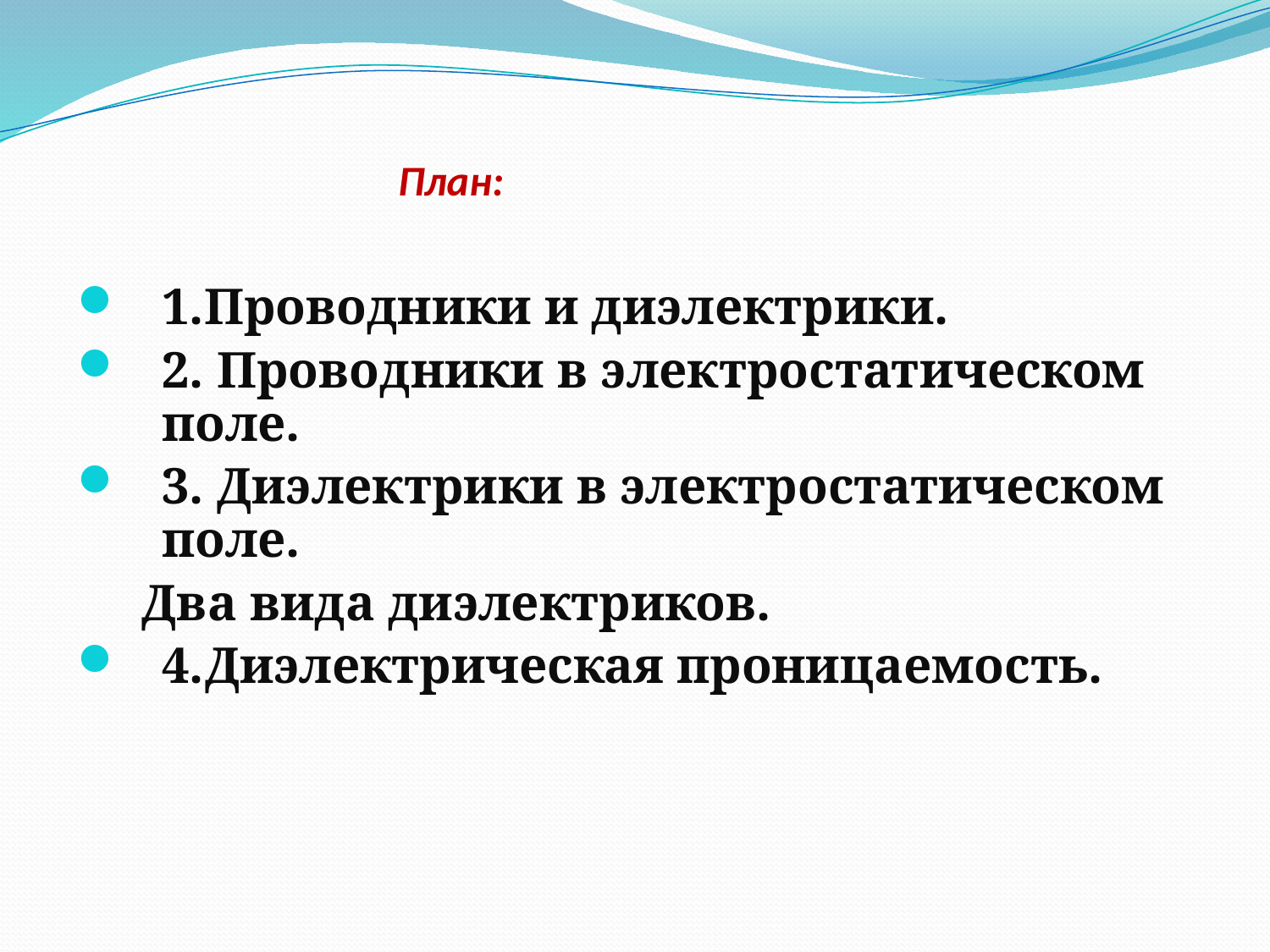

# План:
1.Проводники и диэлектрики.
2. Проводники в электростатическом поле.
3. Диэлектрики в электростатическом поле.
     Два вида диэлектриков.
4.Диэлектрическая проницаемость.